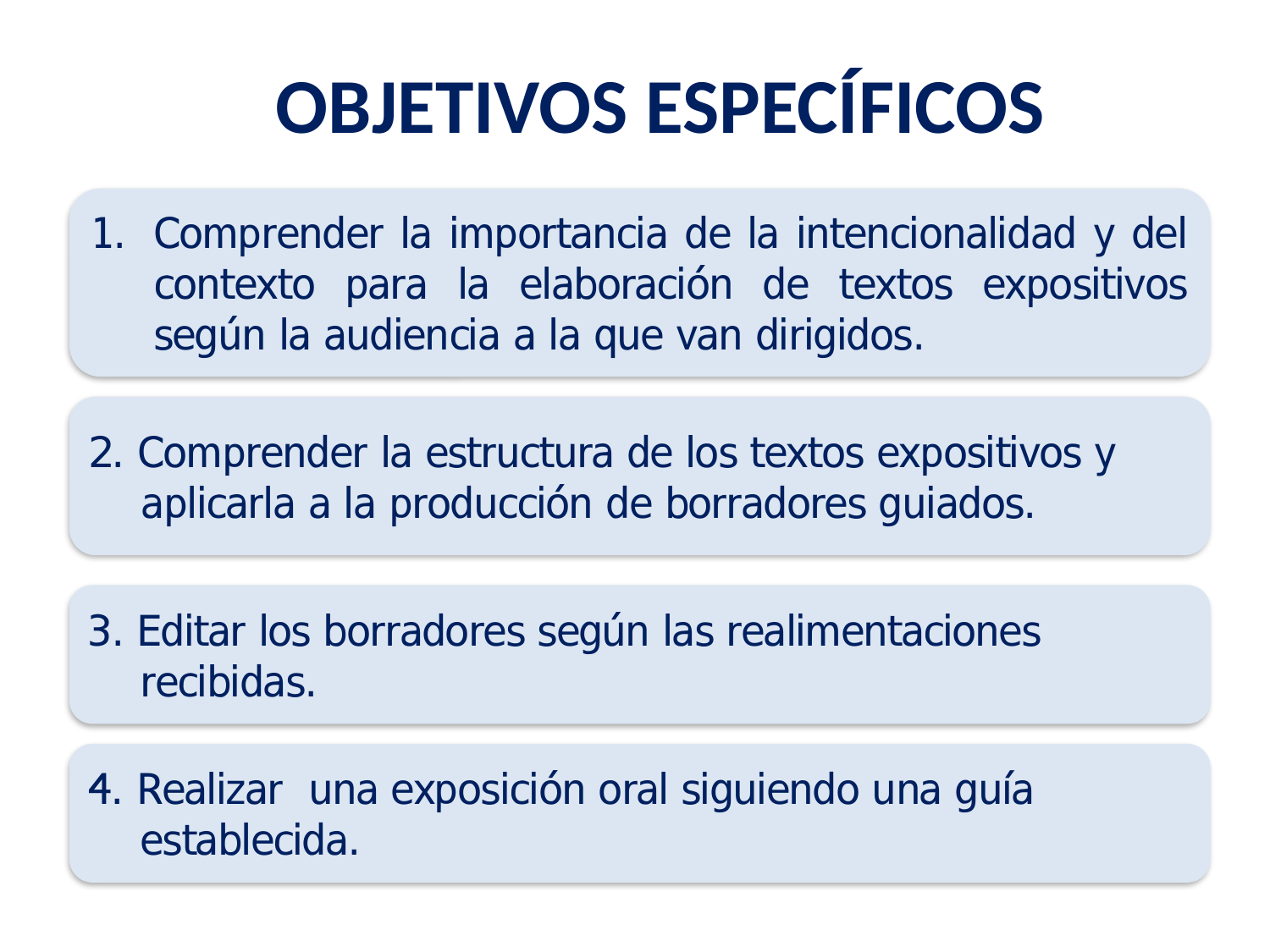

Objetivos específicos

Comprender la importancia de la intencionalidad y del contexto para la elaboración de textos expositivos según la audiencia a la que van dirigidos.
2. Comprender la estructura de los textos expositivos y
    aplicarla a la producción de borradores guiados.
3. Editar los borradores según las realimentaciones
    recibidas.
4. Realizar  una exposición oral siguiendo una guía
    establecida.